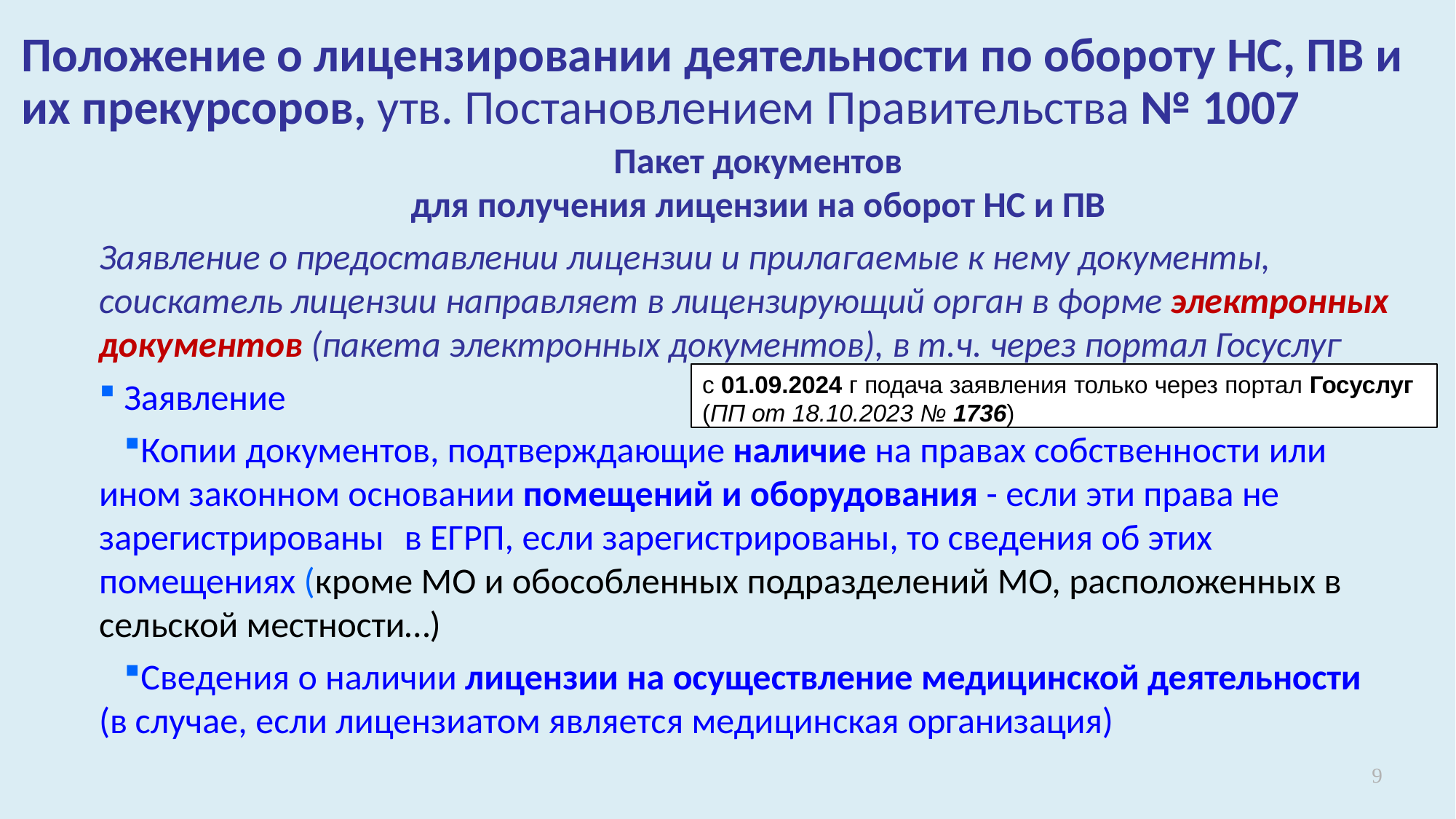

# Положение о лицензировании деятельности по обороту НС, ПВ и их прекурсоров, утв. Постановлением Правительства № 1007
Пакет документов
для получения лицензии на оборот НС и ПВ
Заявление о предоставлении лицензии и прилагаемые к нему документы,
соискатель лицензии направляет в лицензирующий орган в форме электронных документов (пакета электронных документов), в т.ч. через портал Госуслуг
с 01.09.2024 г подача заявления только через портал Госуслуг
(ПП от 18.10.2023 № 1736)
Заявление
Копии документов, подтверждающие наличие на правах собственности или ином законном основании помещений и оборудования - если эти права не
зарегистрированы	в ЕГРП, если зарегистрированы, то сведения об этих помещениях (кроме МО и обособленных подразделений МО, расположенных в сельской местности…)
Сведения о наличии лицензии на осуществление медицинской деятельности (в случае, если лицензиатом является медицинская организация)
9